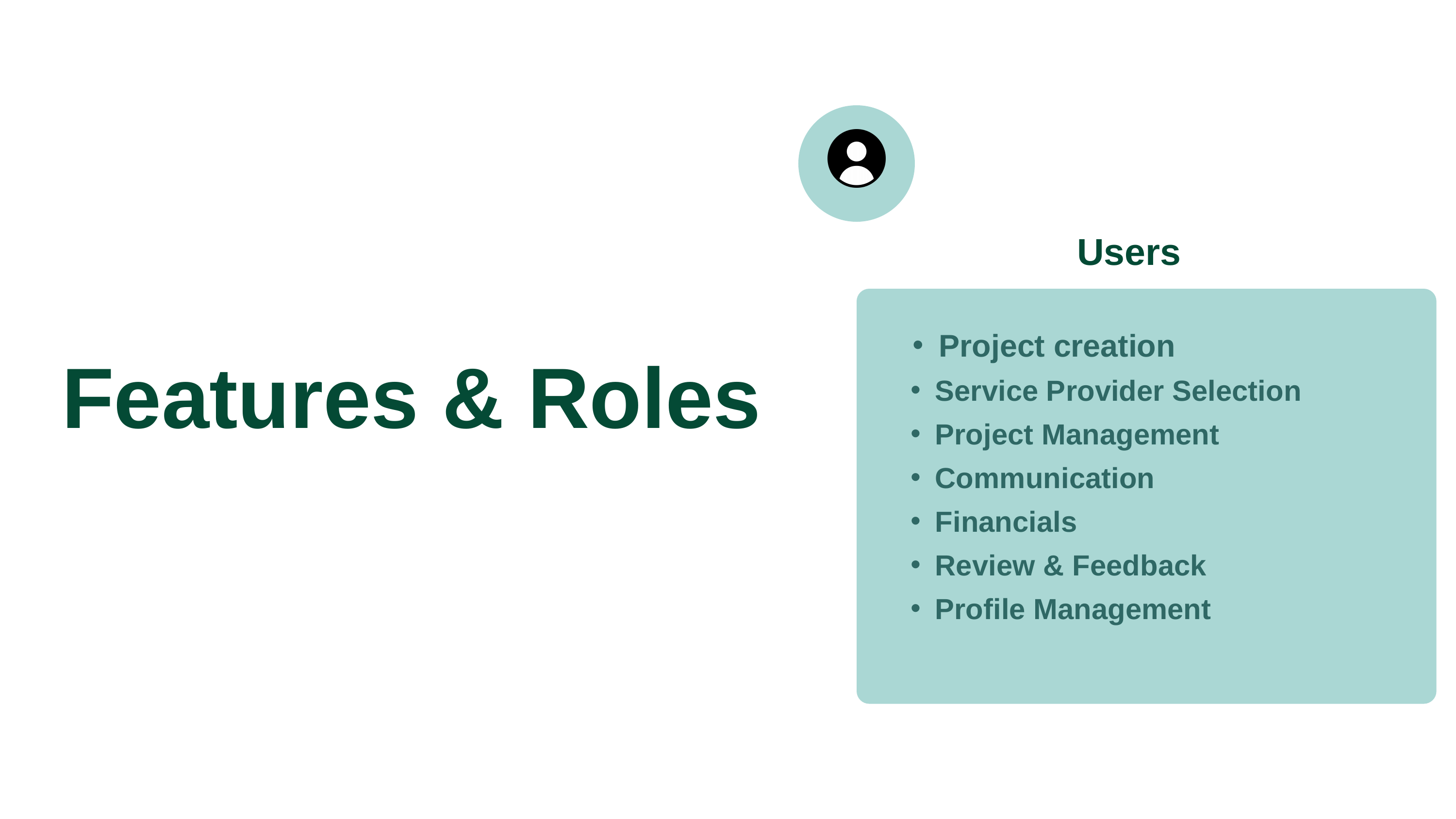

Users

Project creation
Service Provider Selection
Project Management
Communication
Financials
Review & Feedback
Profile Management

Features & Roles